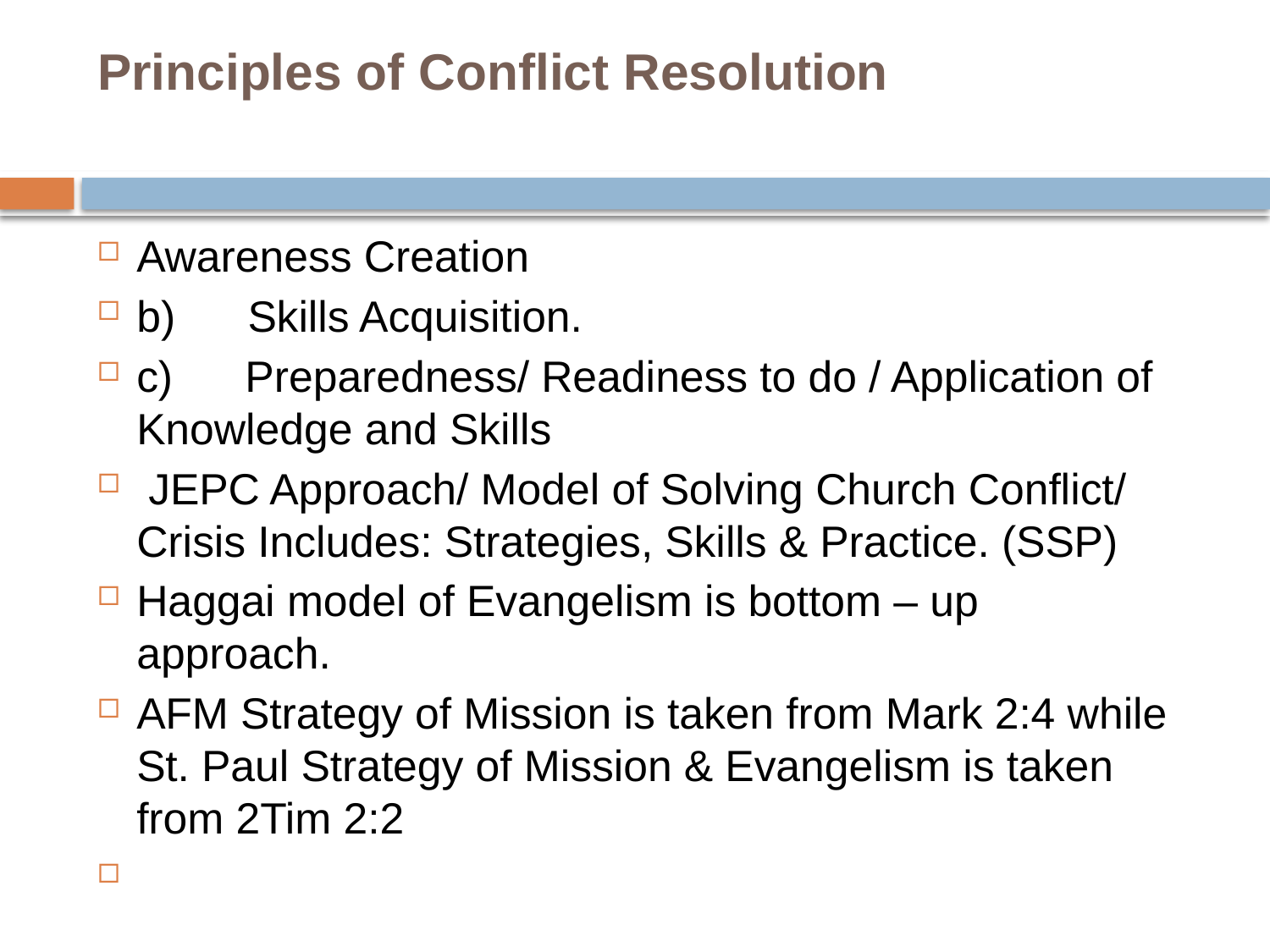

# Principles of Conflict Resolution
Awareness Creation
b)      Skills Acquisition.
c)      Preparedness/ Readiness to do / Application of Knowledge and Skills
 JEPC Approach/ Model of Solving Church Conflict/ Crisis Includes: Strategies, Skills & Practice. (SSP)
Haggai model of Evangelism is bottom – up approach.
AFM Strategy of Mission is taken from Mark 2:4 while St. Paul Strategy of Mission & Evangelism is taken from 2Tim 2:2